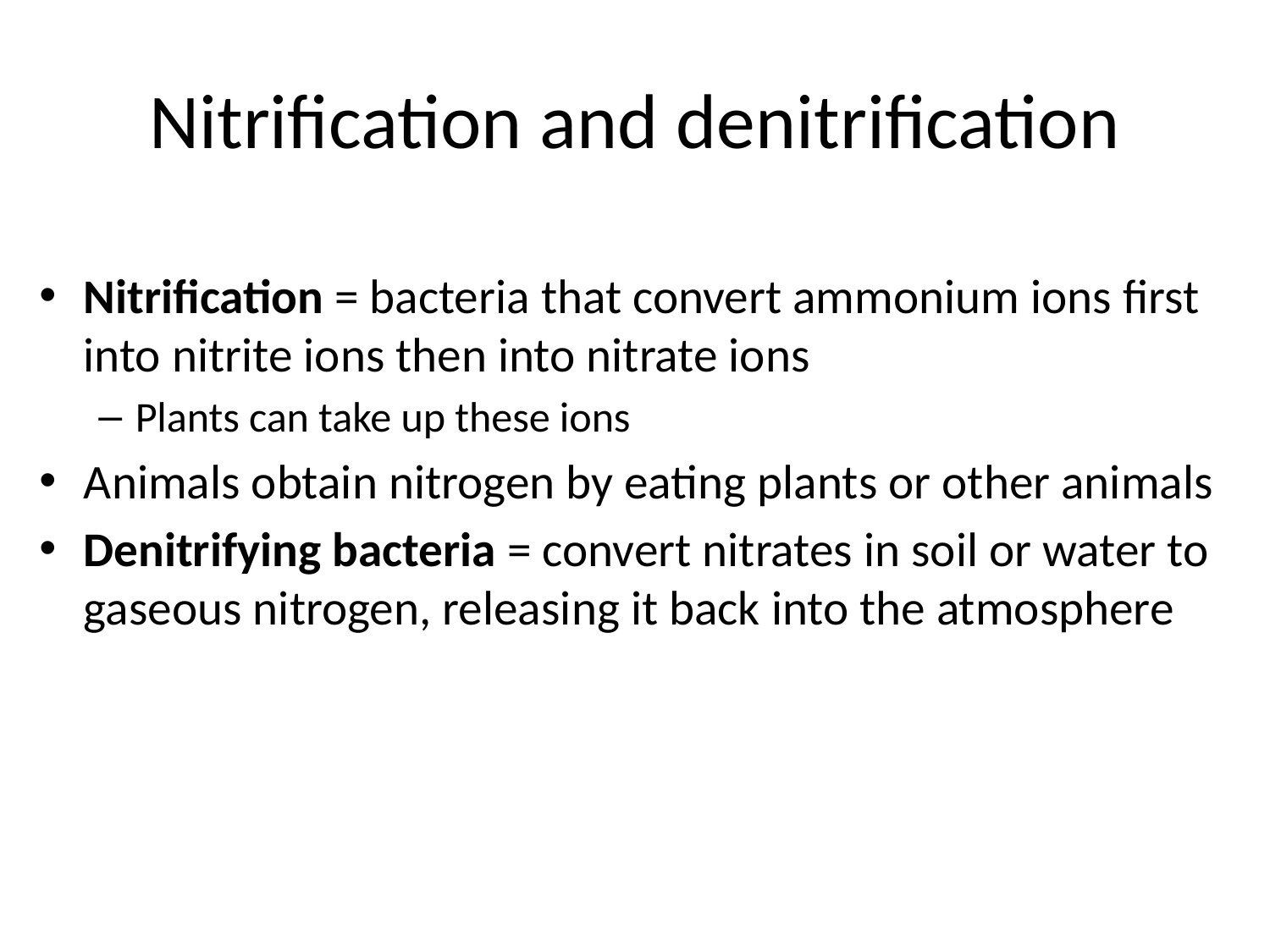

# Nitrification and denitrification
Nitrification = bacteria that convert ammonium ions first into nitrite ions then into nitrate ions
Plants can take up these ions
Animals obtain nitrogen by eating plants or other animals
Denitrifying bacteria = convert nitrates in soil or water to gaseous nitrogen, releasing it back into the atmosphere